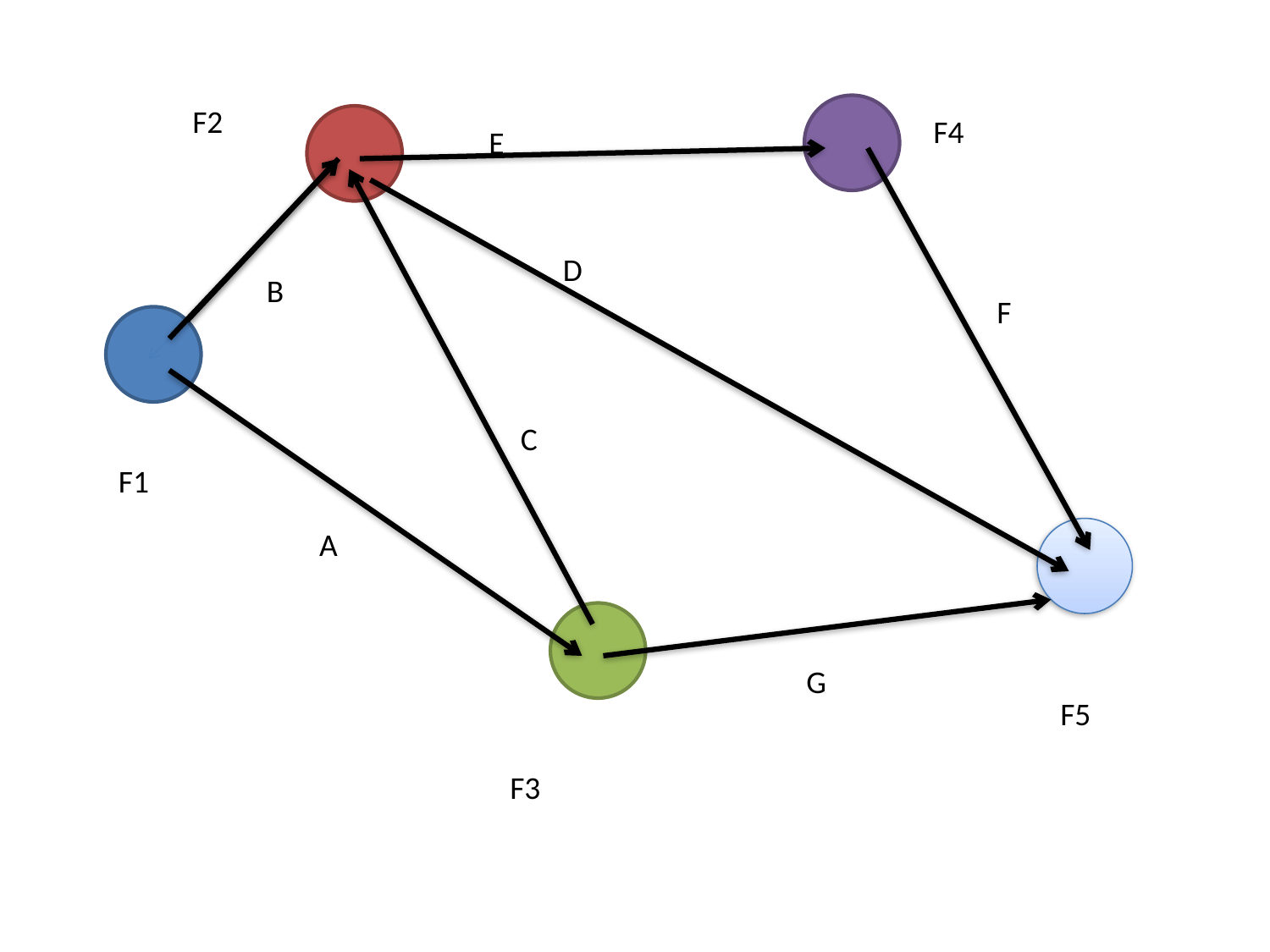

F2

F4
E
D
B
F

C
F1
A

G
F5
F3